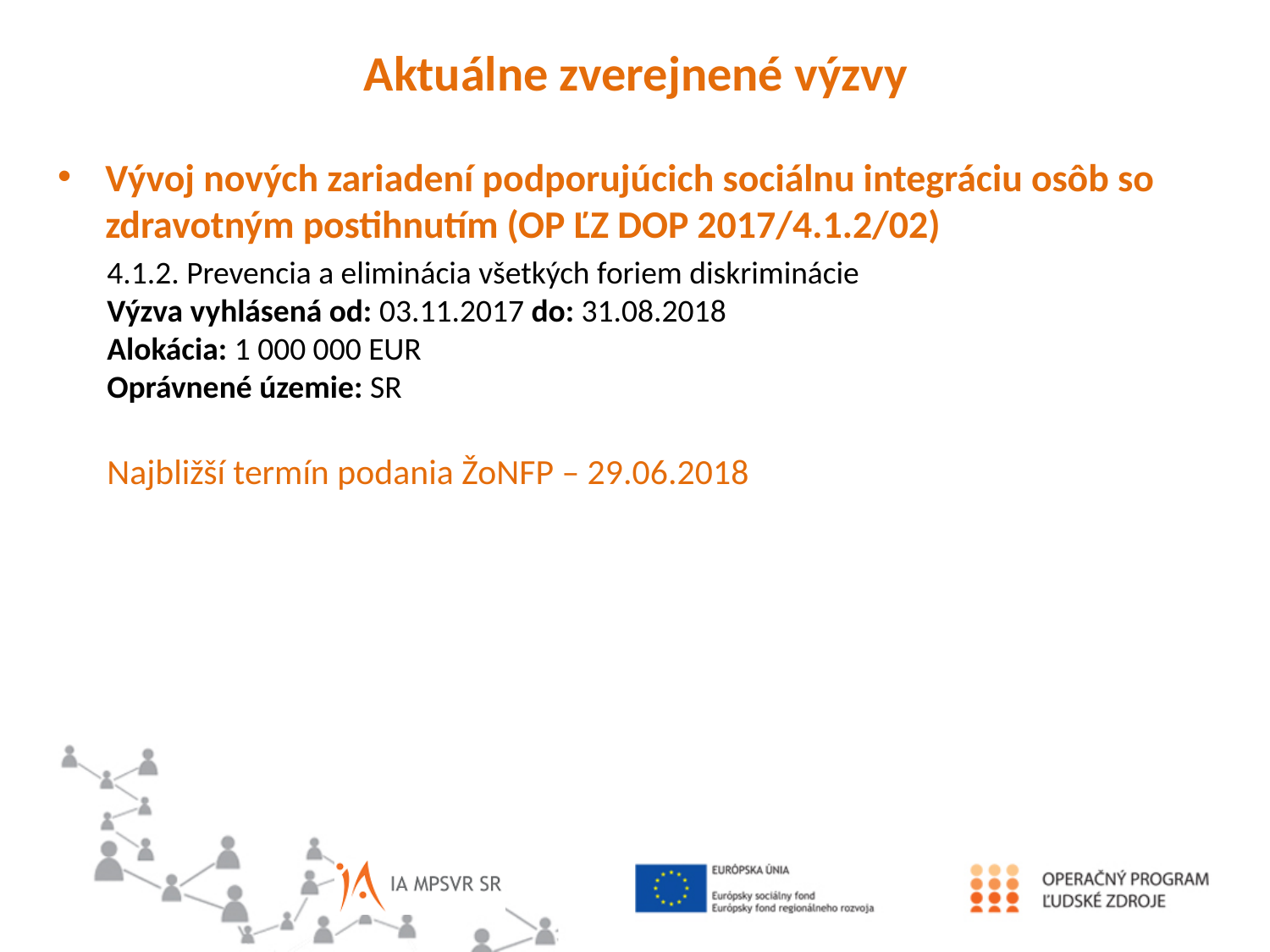

Aktuálne zverejnené výzvy
Vývoj nových zariadení podporujúcich sociálnu integráciu osôb so zdravotným postihnutím (OP ĽZ DOP 2017/4.1.2/02)
4.1.2. Prevencia a eliminácia všetkých foriem diskriminácie 
Výzva vyhlásená od: 03.11.2017 do: 31.08.2018
Alokácia: 1 000 000 EUR
Oprávnené územie: SR

Najbližší termín podania ŽoNFP – 29.06.2018